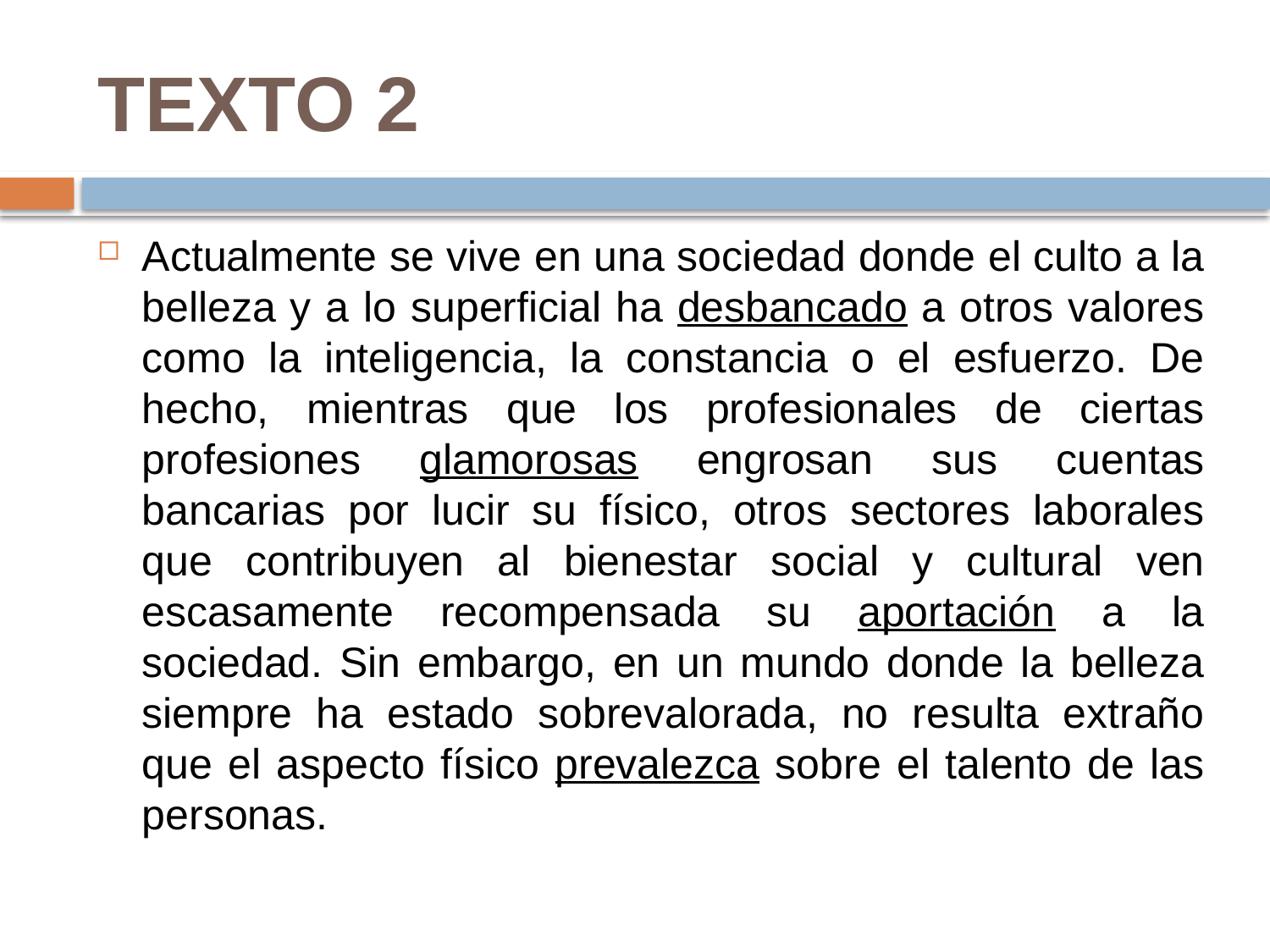

# TEXTO 2
Actualmente se vive en una sociedad donde el culto a la belleza y a lo superficial ha desbancado a otros valores como la inteligencia, la constancia o el esfuerzo. De hecho, mientras que los profesionales de ciertas profesiones glamorosas engrosan sus cuentas bancarias por lucir su físico, otros sectores laborales que contribuyen al bienestar social y cultural ven escasamente recompensada su aportación a la sociedad. Sin embargo, en un mundo donde la belleza siempre ha estado sobrevalorada, no resulta extraño que el aspecto físico prevalezca sobre el talento de las personas.